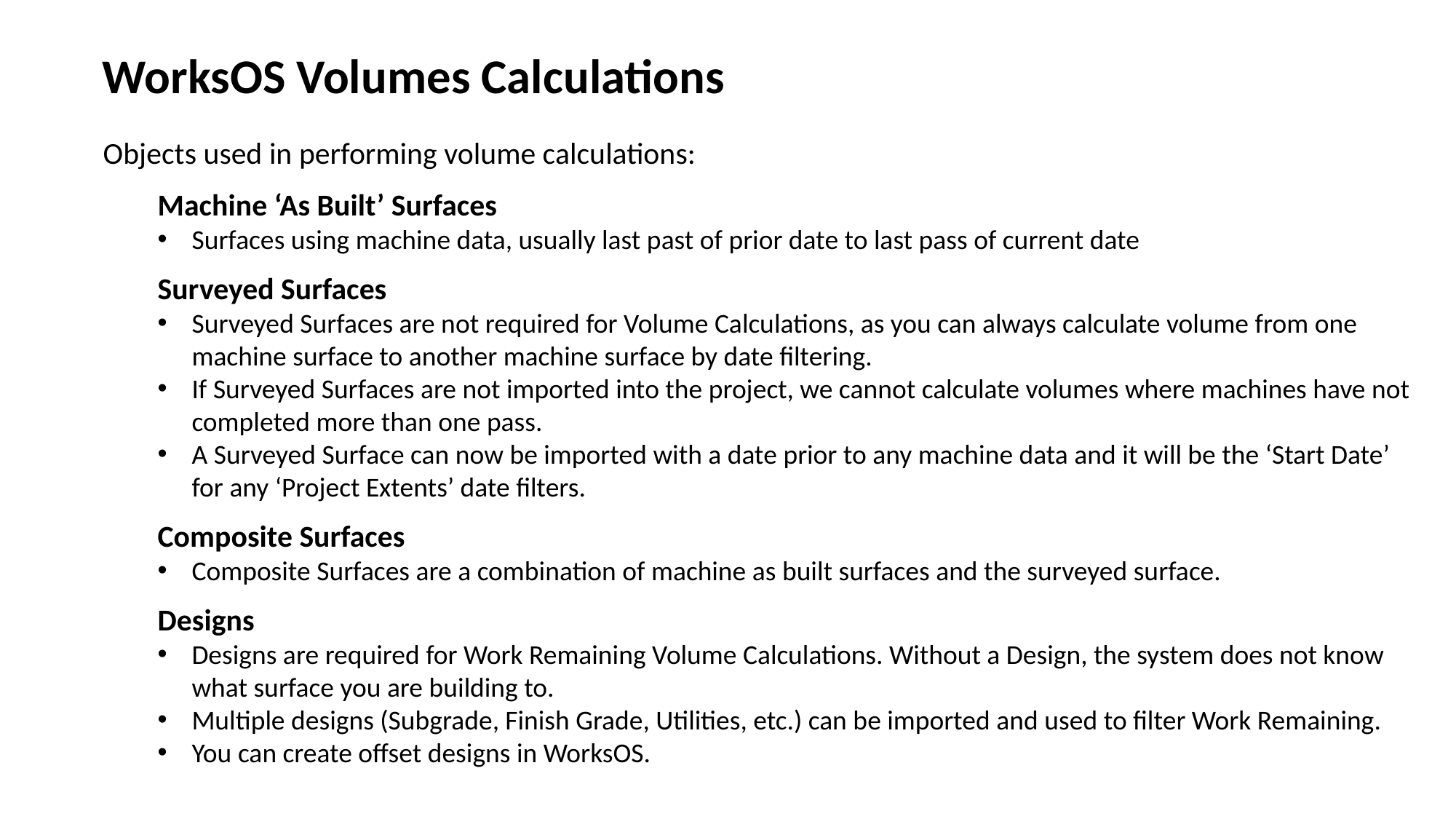

WorksOS Volumes Calculations
Objects used in performing volume calculations:
Machine ‘As Built’ Surfaces
Surfaces using machine data, usually last past of prior date to last pass of current date

Surveyed Surfaces
Surveyed Surfaces are not required for Volume Calculations, as you can always calculate volume from one machine surface to another machine surface by date filtering.
If Surveyed Surfaces are not imported into the project, we cannot calculate volumes where machines have not completed more than one pass.
A Surveyed Surface can now be imported with a date prior to any machine data and it will be the ‘Start Date’ for any ‘Project Extents’ date filters.

Composite Surfaces
Composite Surfaces are a combination of machine as built surfaces and the surveyed surface.

Designs
Designs are required for Work Remaining Volume Calculations. Without a Design, the system does not know what surface you are building to.
Multiple designs (Subgrade, Finish Grade, Utilities, etc.) can be imported and used to filter Work Remaining.
You can create offset designs in WorksOS.